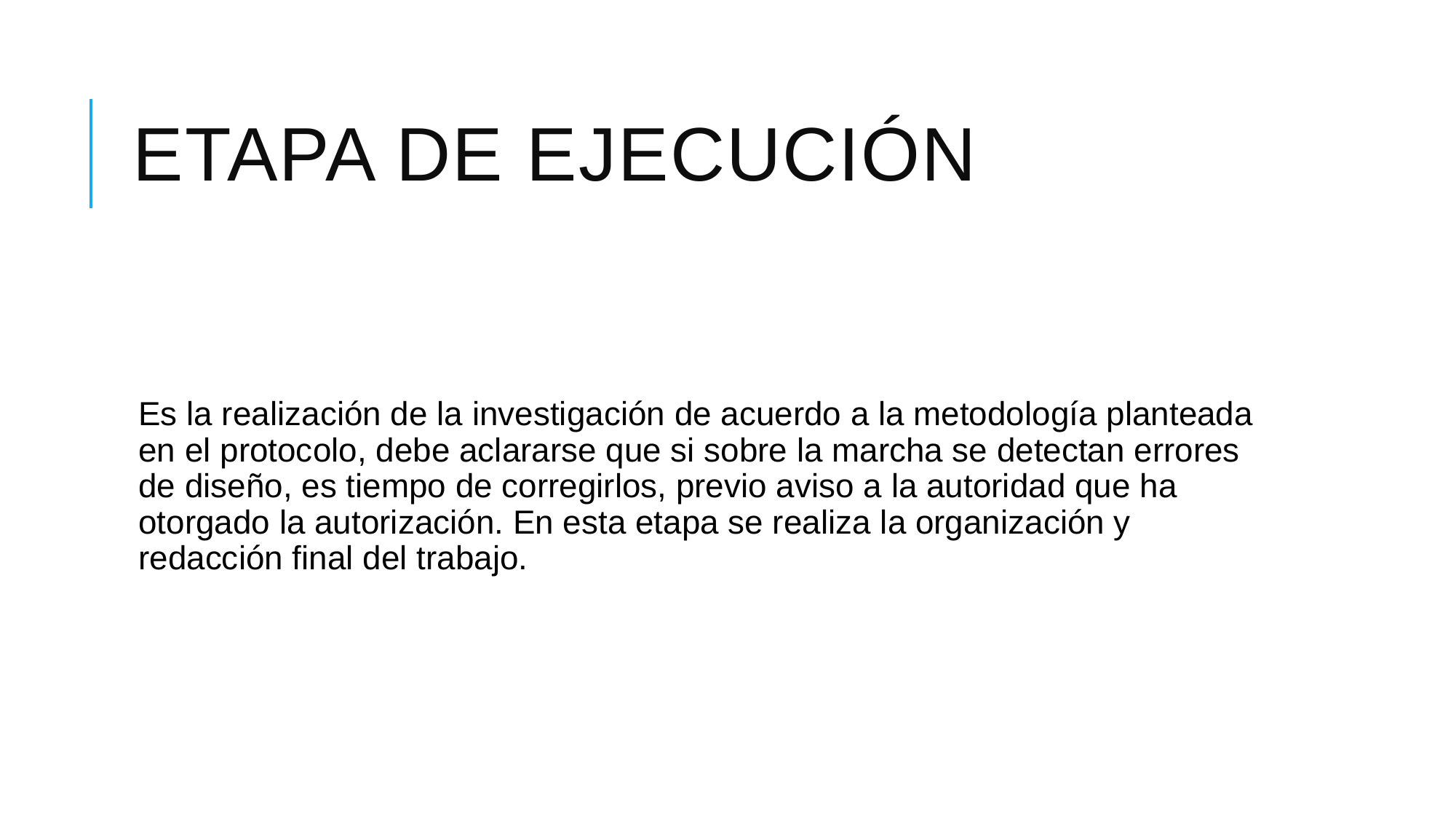

# ETAPA DE EJECUCIÓN

Es la realización de la investigación de acuerdo a la metodología planteada en el protocolo, debe aclararse que si sobre la marcha se detectan errores de diseño, es tiempo de corregirlos, previo aviso a la autoridad que ha otorgado la autorización. En esta etapa se realiza la organización y redacción final del trabajo.